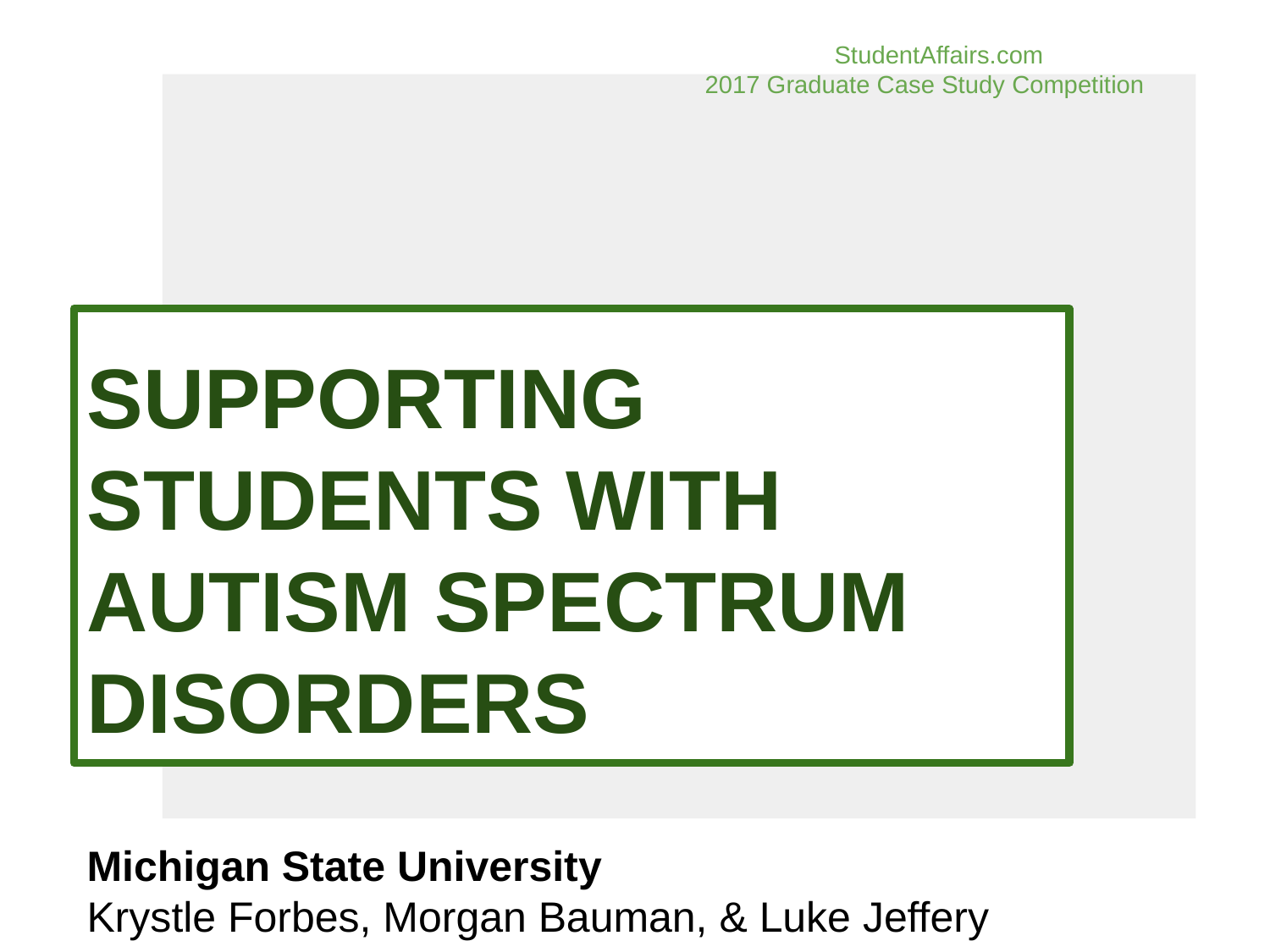

StudentAffairs.com
2017 Graduate Case Study Competition
# SUPPORTING STUDENTS WITH AUTISM SPECTRUM DISORDERS
Michigan State University
Krystle Forbes, Morgan Bauman, & Luke Jeffery